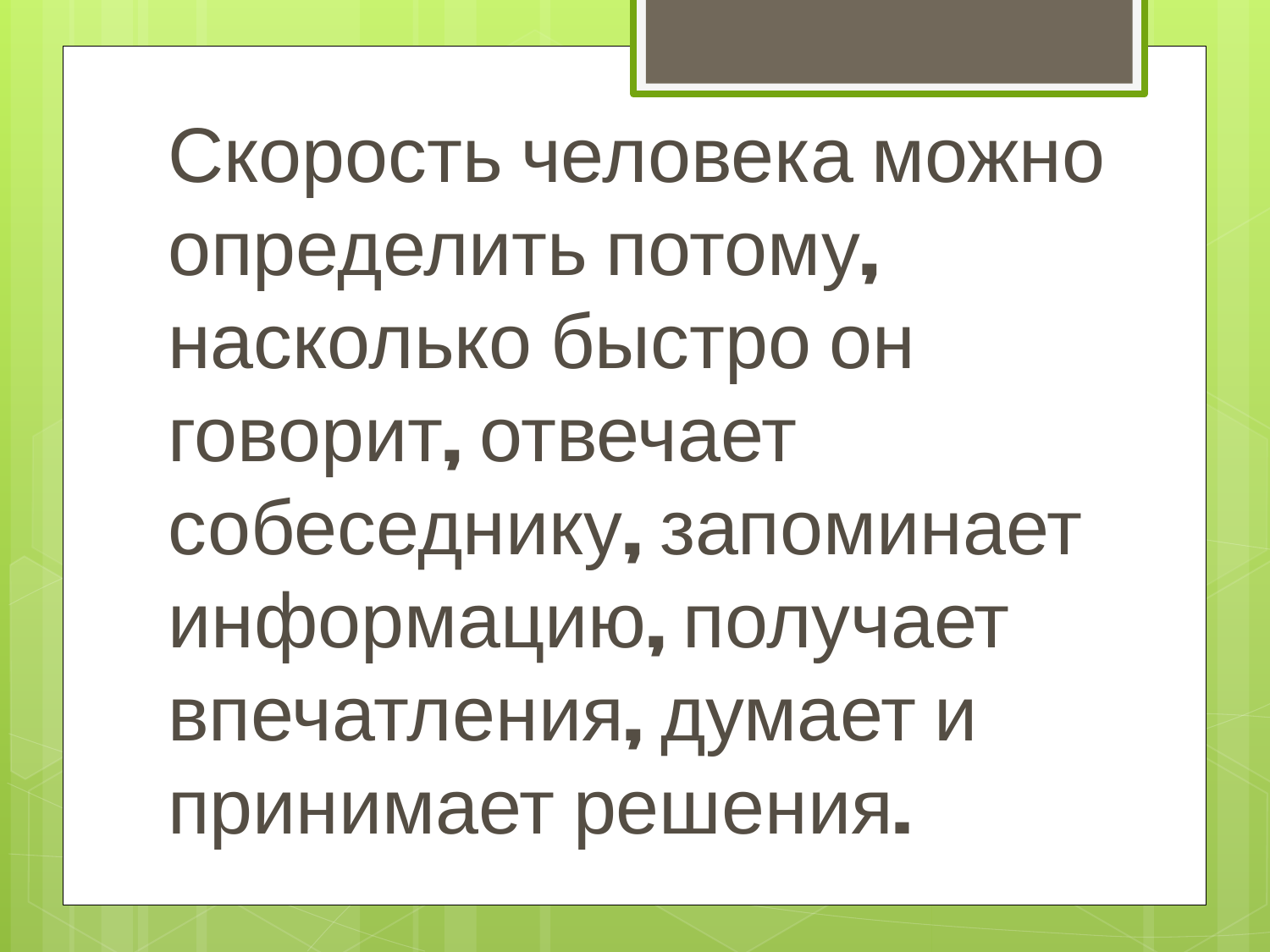

# Скорость человека можно определить потому, насколько быстро он говорит, отвечает собеседнику, запоминает информацию, получает впечатления, думает и принимает решения.